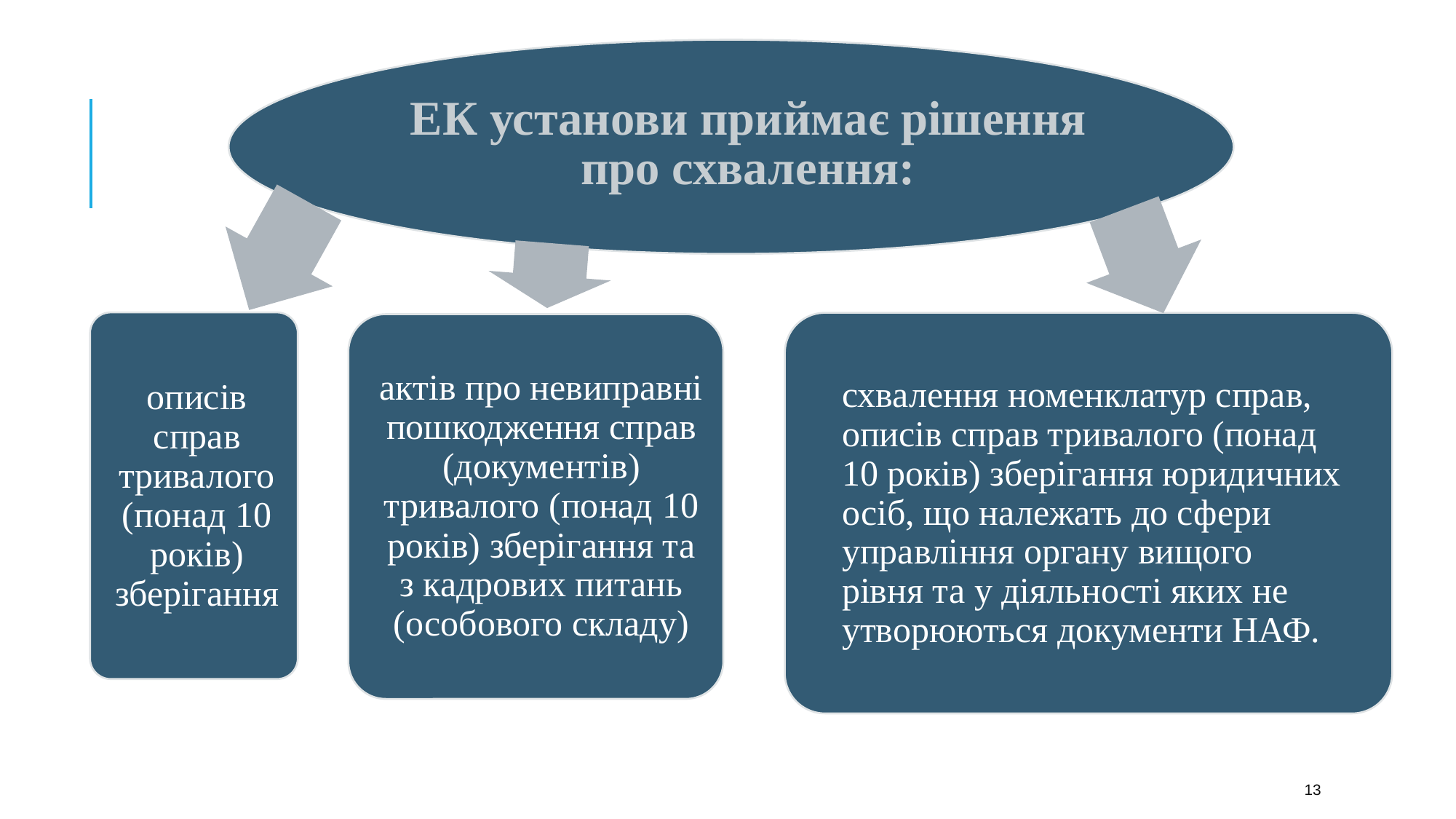

# .

описів справ тривалого (понад 10 років) зберігання
актів про невиправні пошкодження справ (документів) тривалого (понад 10 років) зберігання та з кадрових питань (особового складу)
ЕК установи приймає рішення
про схвалення:

схвалення номенклатур справ, описів справ тривалого (понад 10 років) зберігання юридичних осіб, що належать до сфери управління органу вищого рівня та у діяльності яких не утворюються документи НАФ.
13